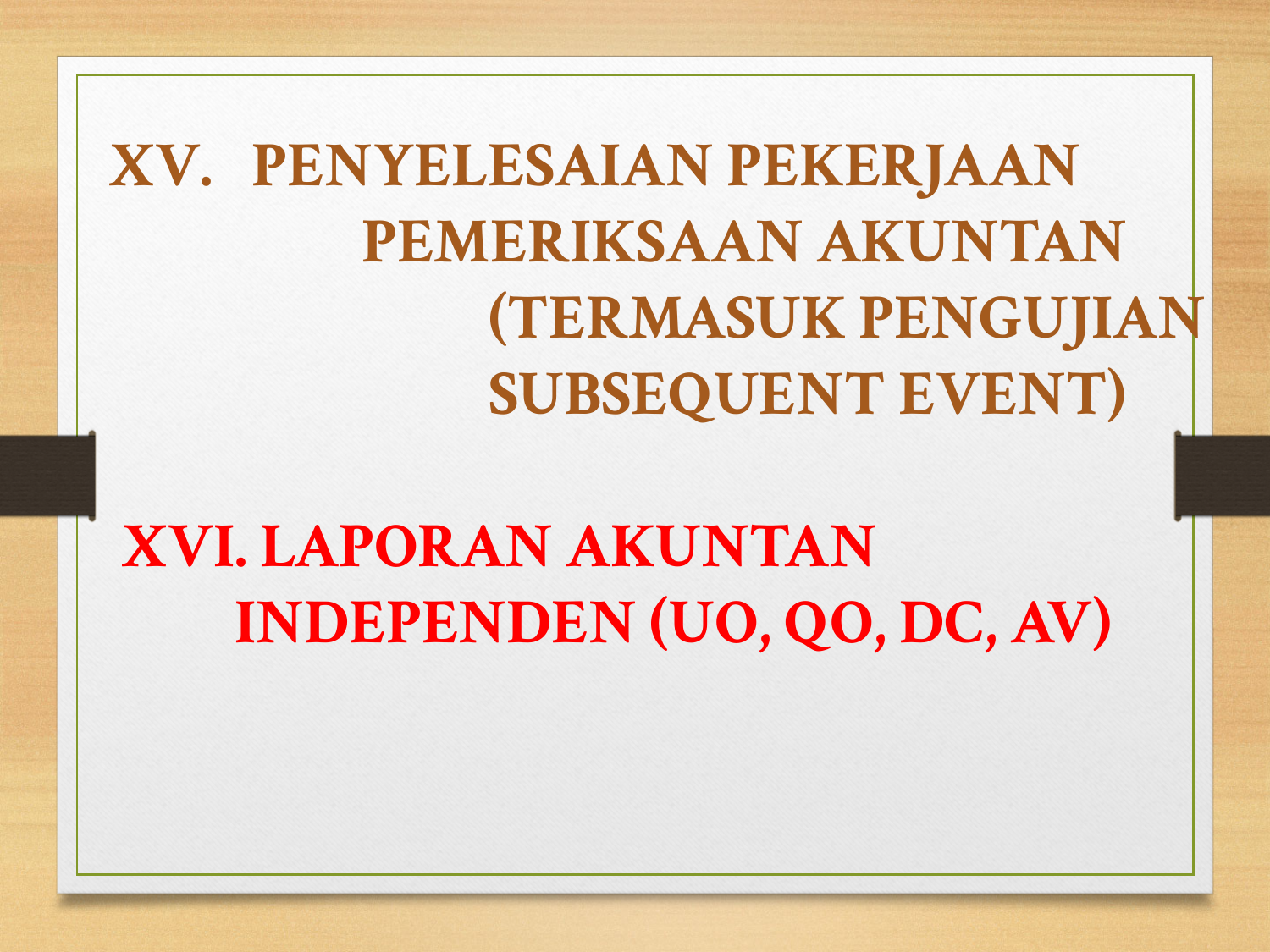

XV.   PENYELESAIAN PEKERJAAN 			PEMERIKSAAN AKUNTAN			(TERMASUK PENGUJIAN 			SUBSEQUENT EVENT)

 XVI. LAPORAN AKUNTAN     			INDEPENDEN (UO, QO, DC, AV)